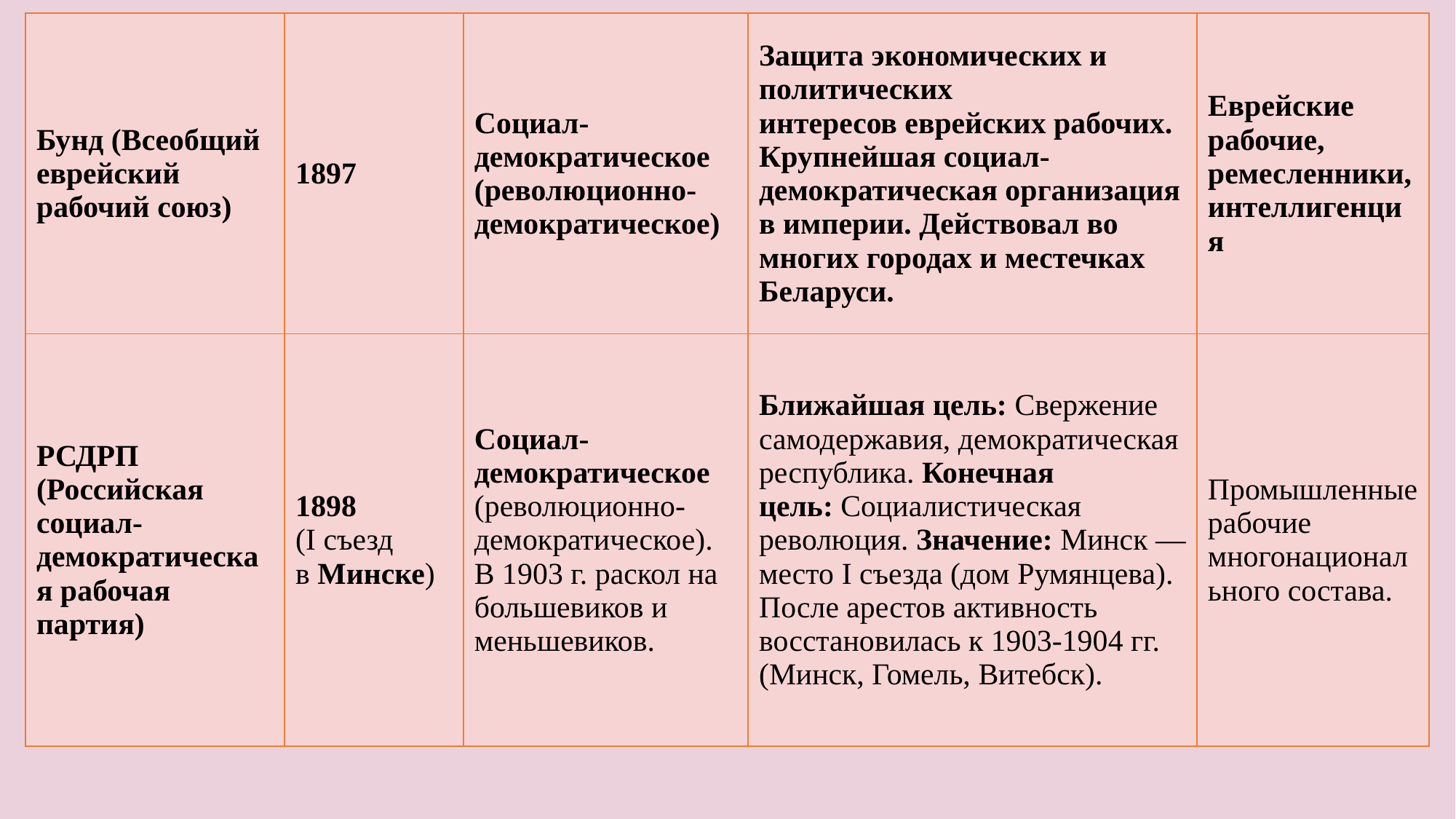

| Бунд (Всеобщий еврейский рабочий союз) | 1897 | Социал-демократическое  (революционно-демократическое) | Защита экономических и политических интересов еврейских рабочих. Крупнейшая социал-демократическая организация в империи. Действовал во многих городах и местечках Беларуси. | Еврейские рабочие, ремесленники, интеллигенция |
| --- | --- | --- | --- | --- |
| РСДРП  (Российская социал-демократическая рабочая партия) | 1898  (I съезд в Минске) | Социал-демократическое  (революционно-демократическое). В 1903 г. раскол на большевиков и меньшевиков. | Ближайшая цель: Свержение самодержавия, демократическая республика. Конечная цель: Социалистическая революция. Значение: Минск — место I съезда (дом Румянцева). После арестов активность восстановилась к 1903-1904 гг. (Минск, Гомель, Витебск). | Промышленные рабочие многонационального состава. |
#